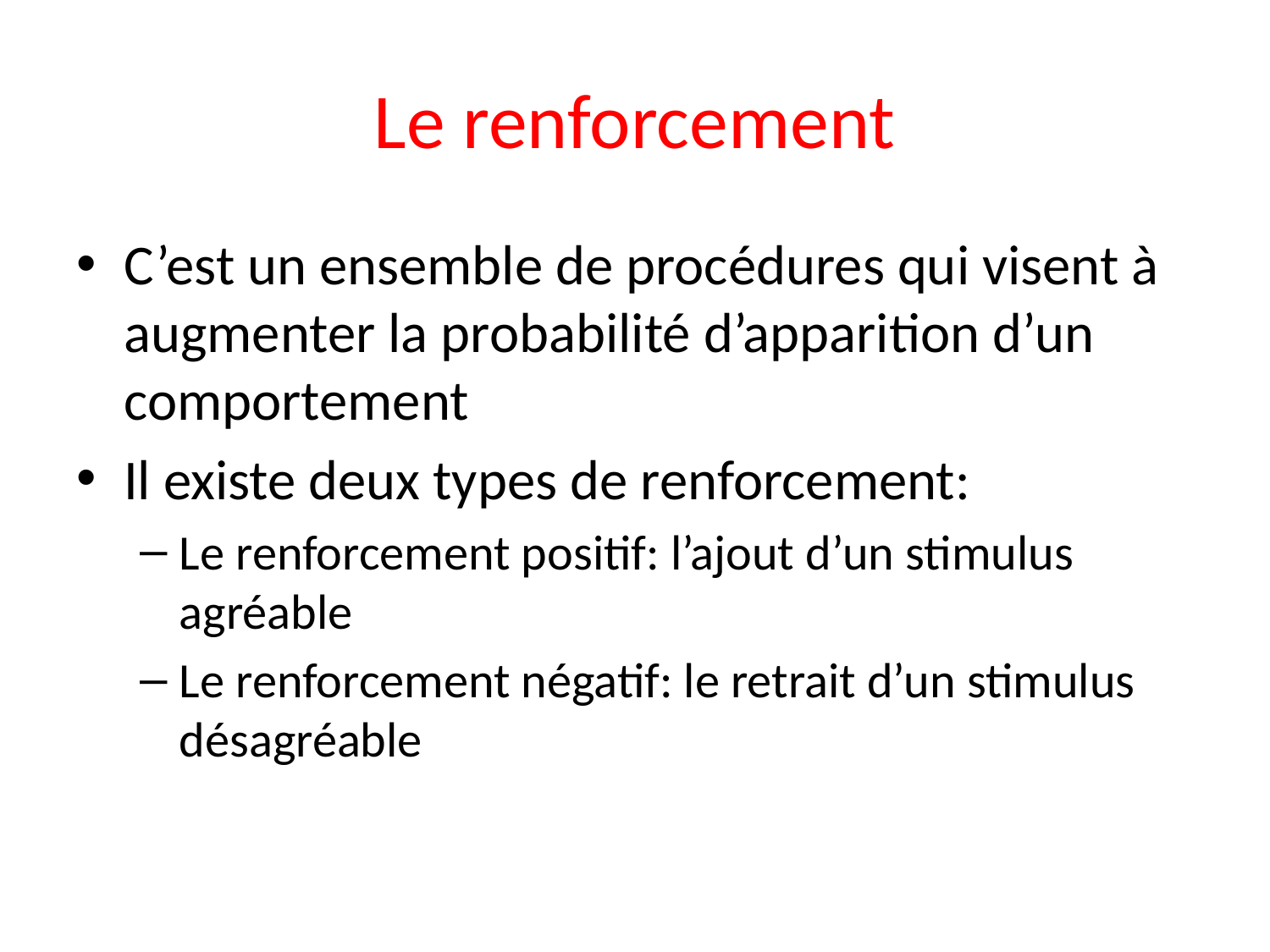

# Le renforcement
C’est un ensemble de procédures qui visent à augmenter la probabilité d’apparition d’un comportement
Il existe deux types de renforcement:
Le renforcement positif: l’ajout d’un stimulus agréable
Le renforcement négatif: le retrait d’un stimulus désagréable